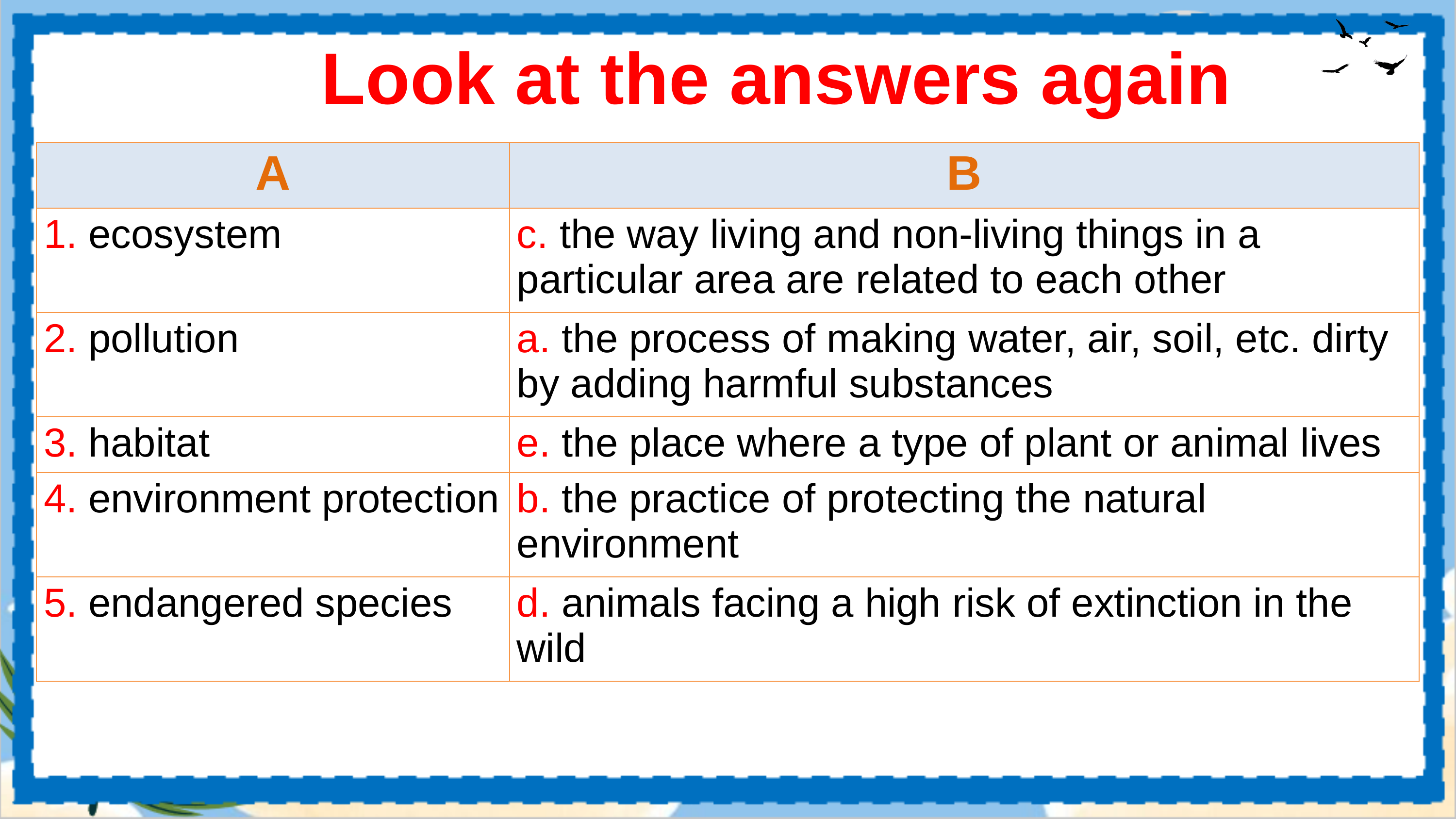

Look at the answers again
1. c
2. a
3. e
4. b
5. d
| A | B |
| --- | --- |
| 1. ecosystem | c. the way living and non-living things in a particular area are related to each other |
| 2. pollution | a. the process of making water, air, soil, etc. dirty by adding harmful substances |
| 3. habitat | e. the place where a type of plant or animal lives |
| 4. environment protection | b. the practice of protecting the natural environment |
| 5. endangered species | d. animals facing a high risk of extinction in the wild |